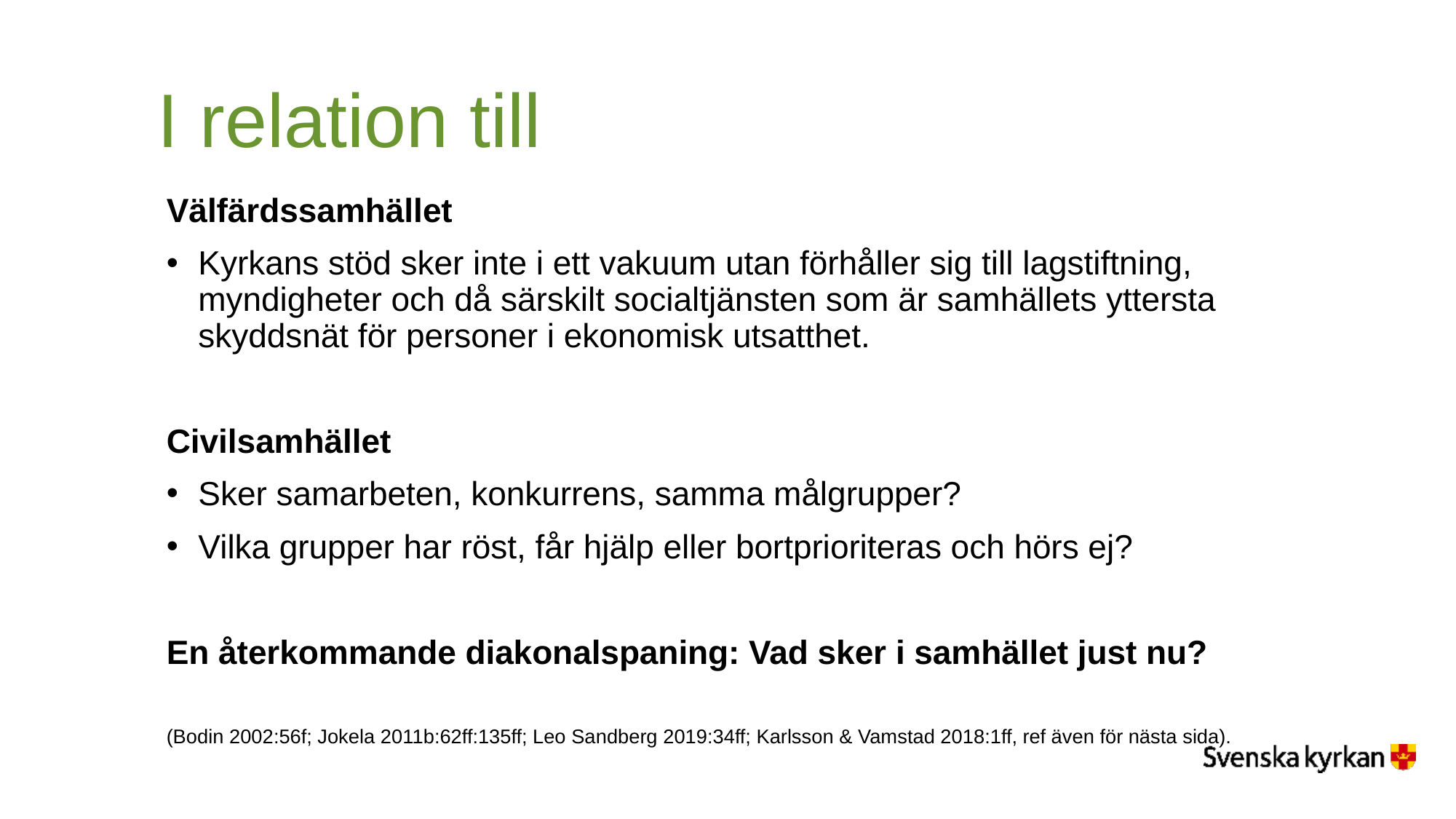

# I relation till
Välfärdssamhället
Kyrkans stöd sker inte i ett vakuum utan förhåller sig till lagstiftning, myndigheter och då särskilt socialtjänsten som är samhällets yttersta skyddsnät för personer i ekonomisk utsatthet.

Civilsamhället
Sker samarbeten, konkurrens, samma målgrupper?
Vilka grupper har röst, får hjälp eller bortprioriteras och hörs ej?

En återkommande diakonalspaning: Vad sker i samhället just nu?

(Bodin 2002:56f; Jokela 2011b:62ff:135ff; Leo Sandberg 2019:34ff; Karlsson & Vamstad 2018:1ff, ref även för nästa sida).